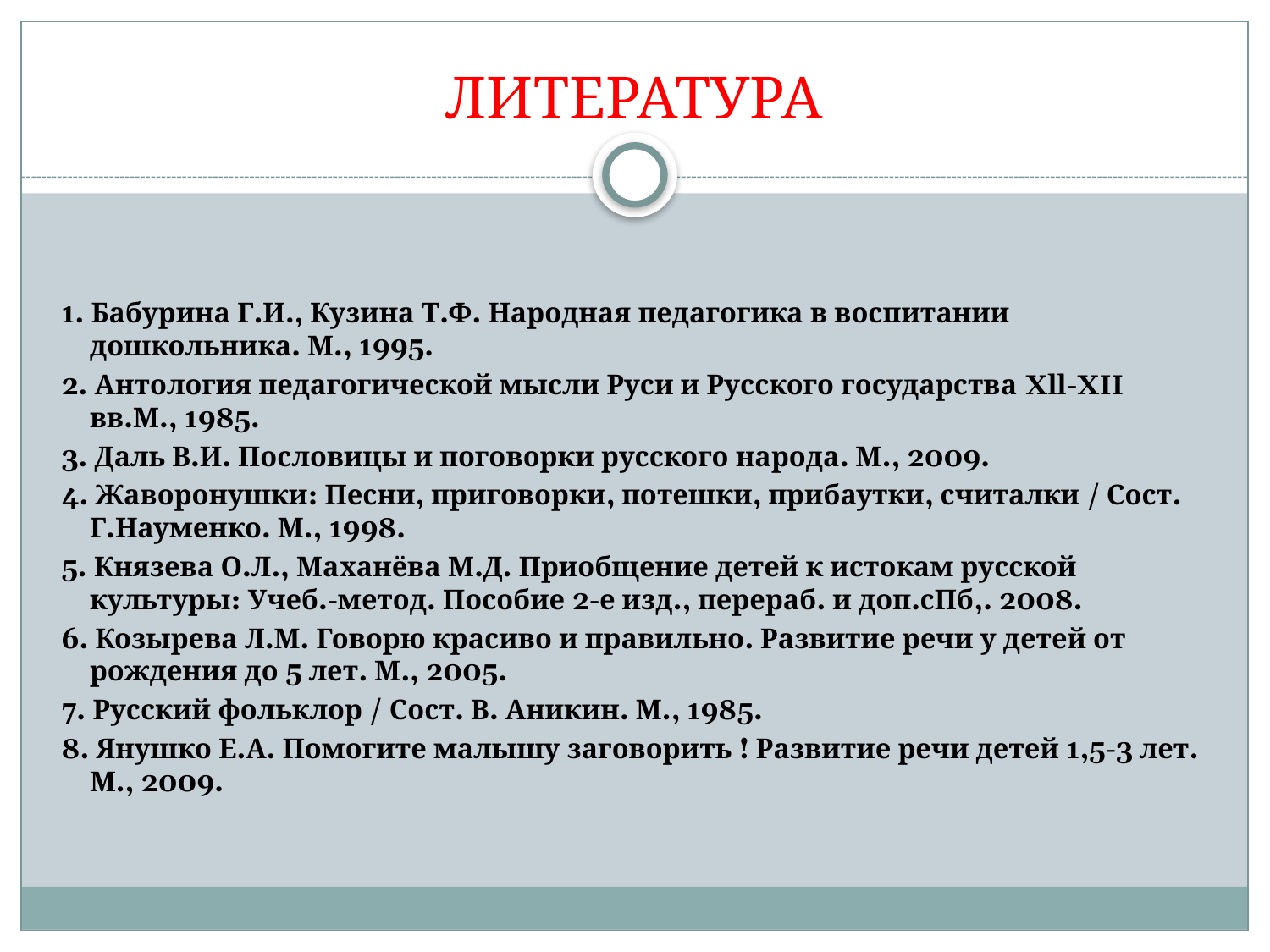

# ЛИТЕРАТУРА

 1. Бабурина Г.И., Кузина Т.Ф. Народная педагогика в воспитании дошкольника. М., 1995.
 2. Антология педагогической мысли Руси и Русского государства Xll-XII вв.М., 1985.
 3. Даль В.И. Пословицы и поговорки русского народа. М., 2009.
 4. Жаворонушки: Песни, приговорки, потешки, прибаутки, считалки / Сост. Г.Науменко. М., 1998.
 5. Князева О.Л., Маханёва М.Д. Приобщение детей к истокам русской культуры: Учеб.-метод. Пособие 2-е изд., перераб. и доп.сПб,. 2008.
 6. Козырева Л.М. Говорю красиво и правильно. Развитие речи у детей от рождения до 5 лет. М., 2005.
 7. Русский фольклор / Сост. В. Аникин. М., 1985.
 8. Янушко Е.А. Помогите малышу заговорить ! Развитие речи детей 1,5-3 лет. М., 2009.